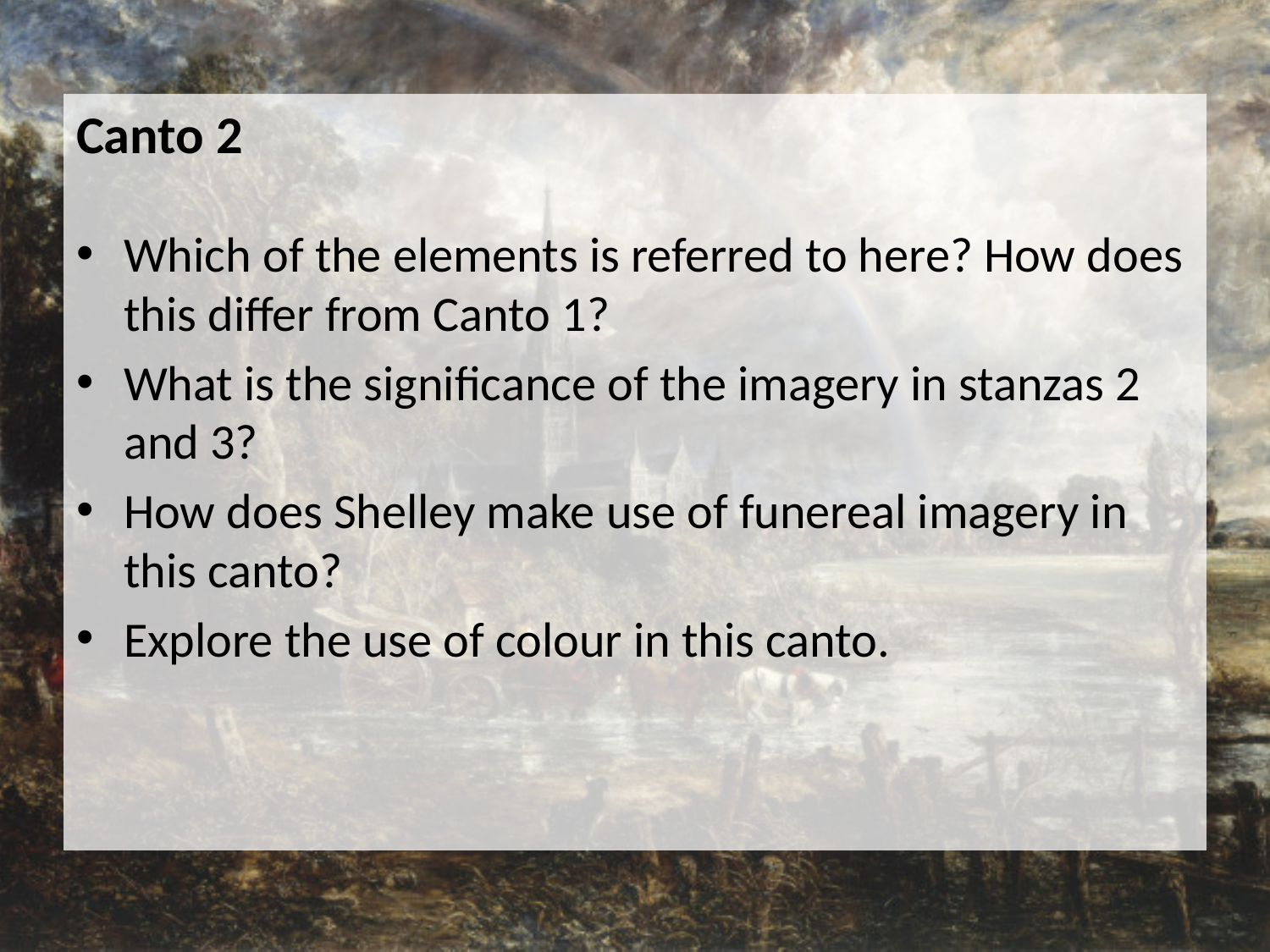

Canto 2

Which of the elements is referred to here? How does this differ from Canto 1?
What is the significance of the imagery in stanzas 2 and 3?
How does Shelley make use of funereal imagery in this canto?
Explore the use of colour in this canto.